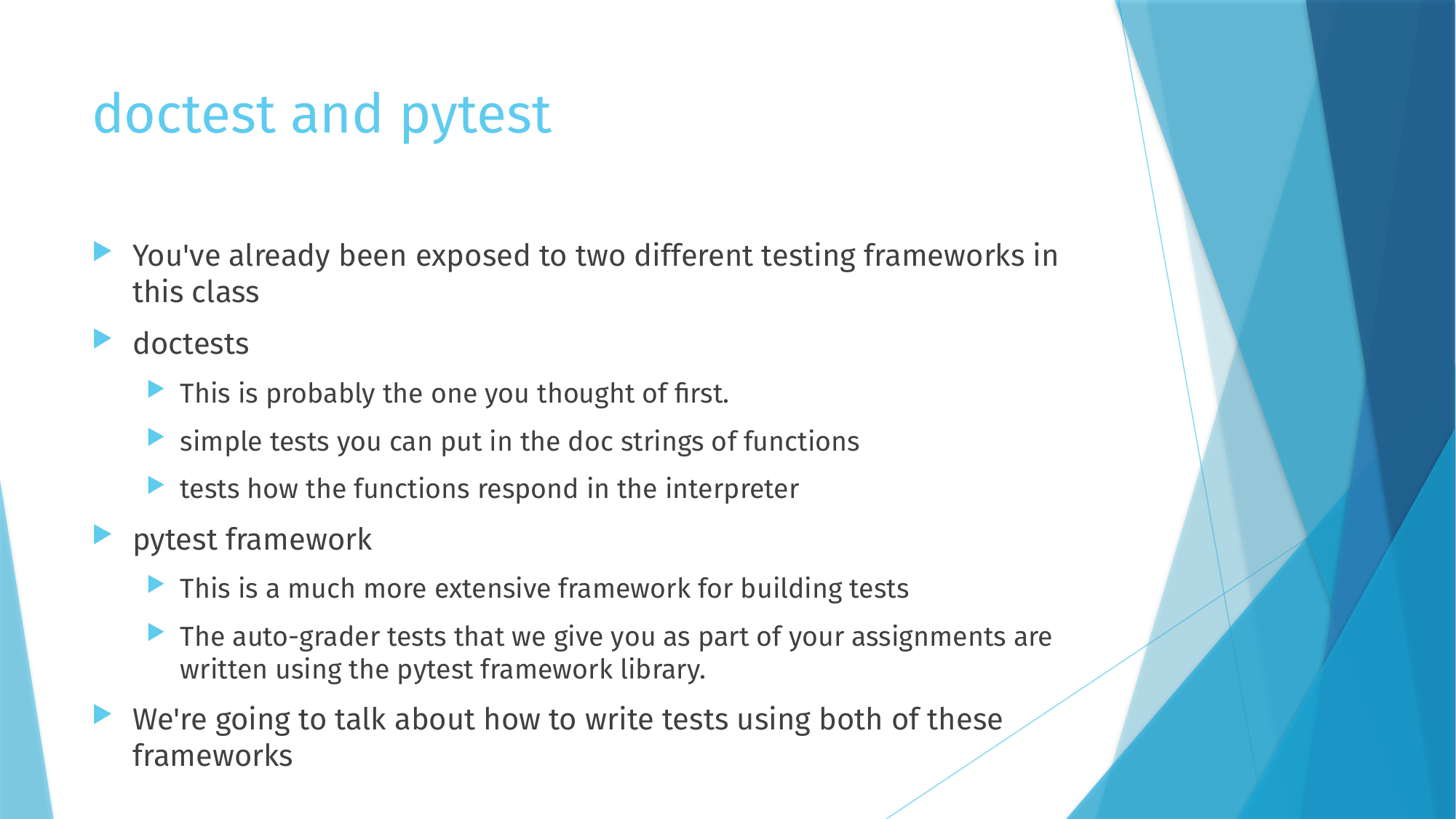

# doctest and pytest
You've already been exposed to two different testing frameworks in this class
doctests
This is probably the one you thought of first.
simple tests you can put in the doc strings of functions
tests how the functions respond in the interpreter
pytest framework
This is a much more extensive framework for building tests
The auto-grader tests that we give you as part of your assignments are written using the pytest framework library.
We're going to talk about how to write tests using both of these frameworks